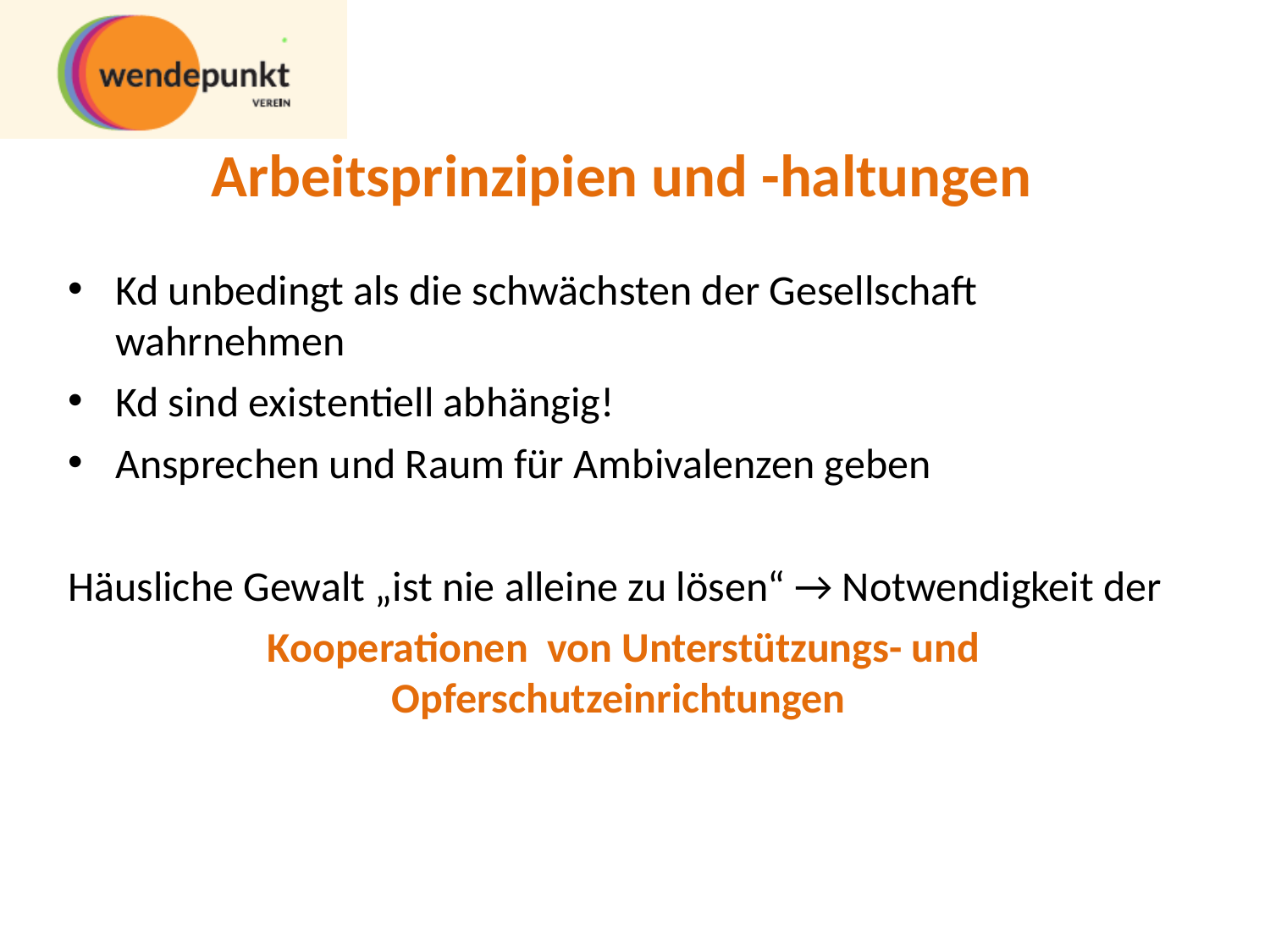

# Arbeitsprinzipien und -haltungen
Kd unbedingt als die schwächsten der Gesellschaft wahrnehmen
Kd sind existentiell abhängig!
Ansprechen und Raum für Ambivalenzen geben

Häusliche Gewalt „ist nie alleine zu lösen“ → Notwendigkeit der
 Kooperationen  von Unterstützungs- und Opferschutzeinrichtungen